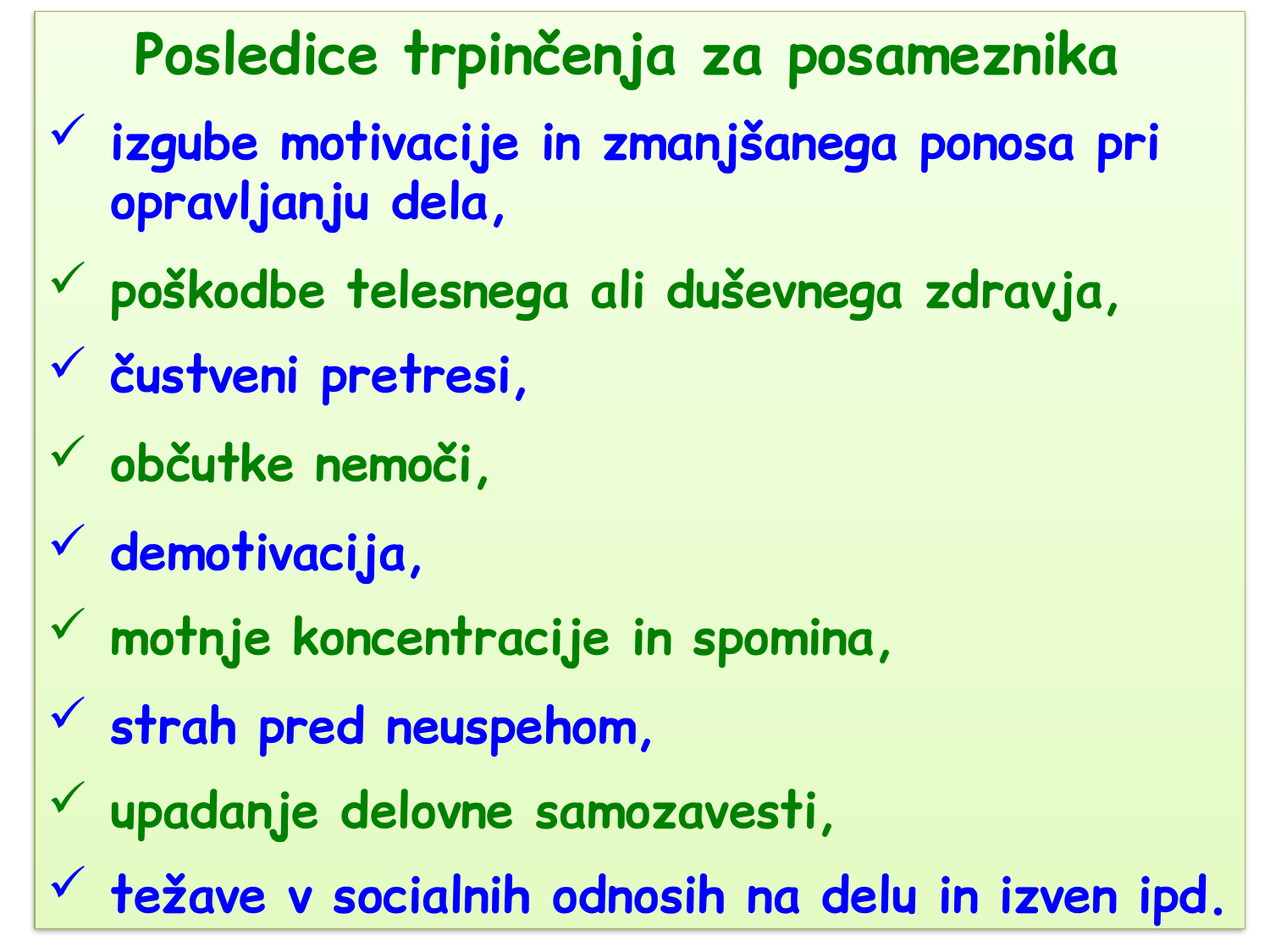

Posledice trpinčenja za posameznika

izgube motivacije in zmanjšanega ponosa pri opravljanju dela,

poškodbe telesnega ali duševnega zdravja,

čustveni pretresi,

občutke nemoči,

demotivacija,

motnje koncentracije in spomina,

strah pred neuspehom,

upadanje delovne samozavesti,

težave v socialnih odnosih na delu in izven ipd.